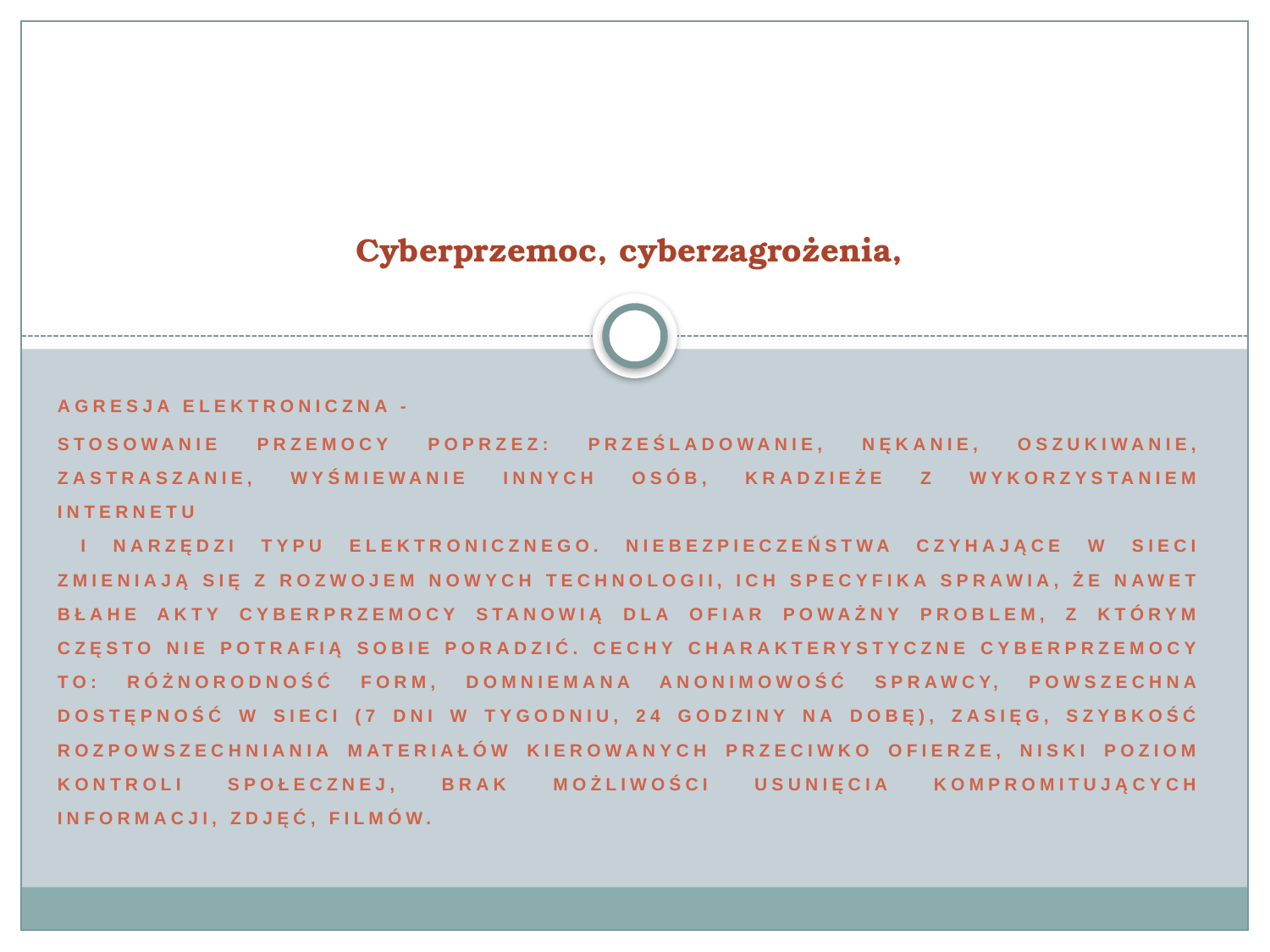

# Cyberprzemoc, cyberzagrożenia,
Agresja elektroniczna -
Stosowanie przemocy poprzez: Prześladowanie, nękanie, oszukiwanie, zastraszanie, wyśmiewanie innych osób, kradzieże z wykorzystaniem Internetu
 i narzędzi typu elektronicznego. Niebezpieczeństwa czyhające w sieci zmieniają się z rozwojem nowych technologii, ich specyfika sprawia, że Nawet błahe akty cyberprzemocy stanowią dla ofiar poważny problem, z którym często nie potrafią sobie poradzić. Cechy charakterystyczne cyberprzemocy to: różnorodność form, domniemana anonimowość sprawcy, powszechna dostępność w sieci (7 dni w tygodniu, 24 godziny na dobę), zasięg, szybkość rozpowszechniania materiałów kierowanych przeciwko ofierze, niski poziom kontroli społecznej, brak możliwości usunięcia kompromitujących informacji, zdjęć, filmów.